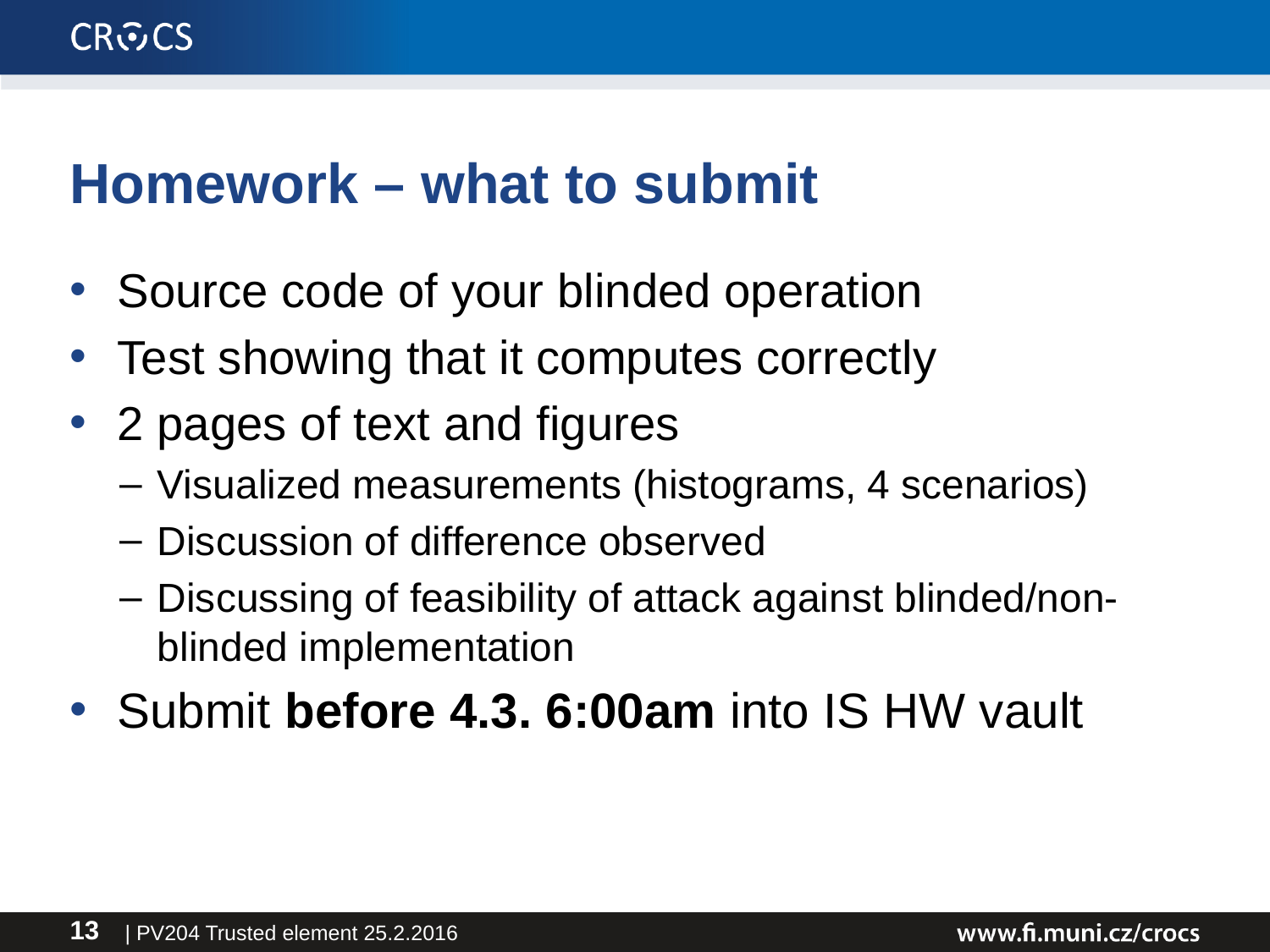

# Homework – what to submit
Source code of your blinded operation
Test showing that it computes correctly
2 pages of text and figures
Visualized measurements (histograms, 4 scenarios)
Discussion of difference observed
Discussing of feasibility of attack against blinded/non-blinded implementation
Submit before 4.3. 6:00am into IS HW vault

| PV204 Trusted element 25.2.2016
13